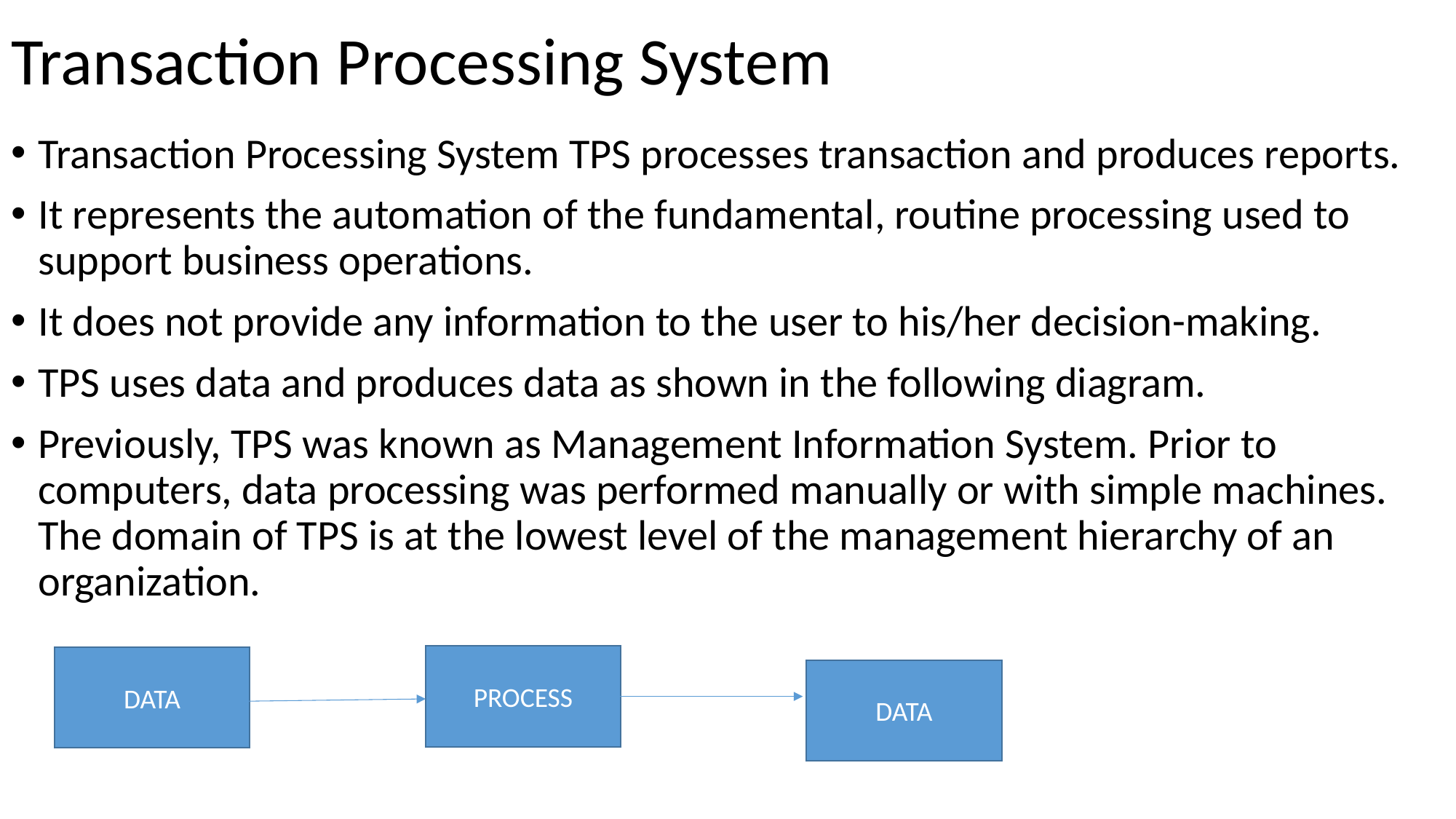

# Transaction Processing System
Transaction Processing System TPS processes transaction and produces reports.
It represents the automation of the fundamental, routine processing used to support business operations.
It does not provide any information to the user to his/her decision-making.
TPS uses data and produces data as shown in the following diagram.
Previously, TPS was known as Management Information System. Prior to computers, data processing was performed manually or with simple machines. The domain of TPS is at the lowest level of the management hierarchy of an organization.

PROCESS
DATA
DATA